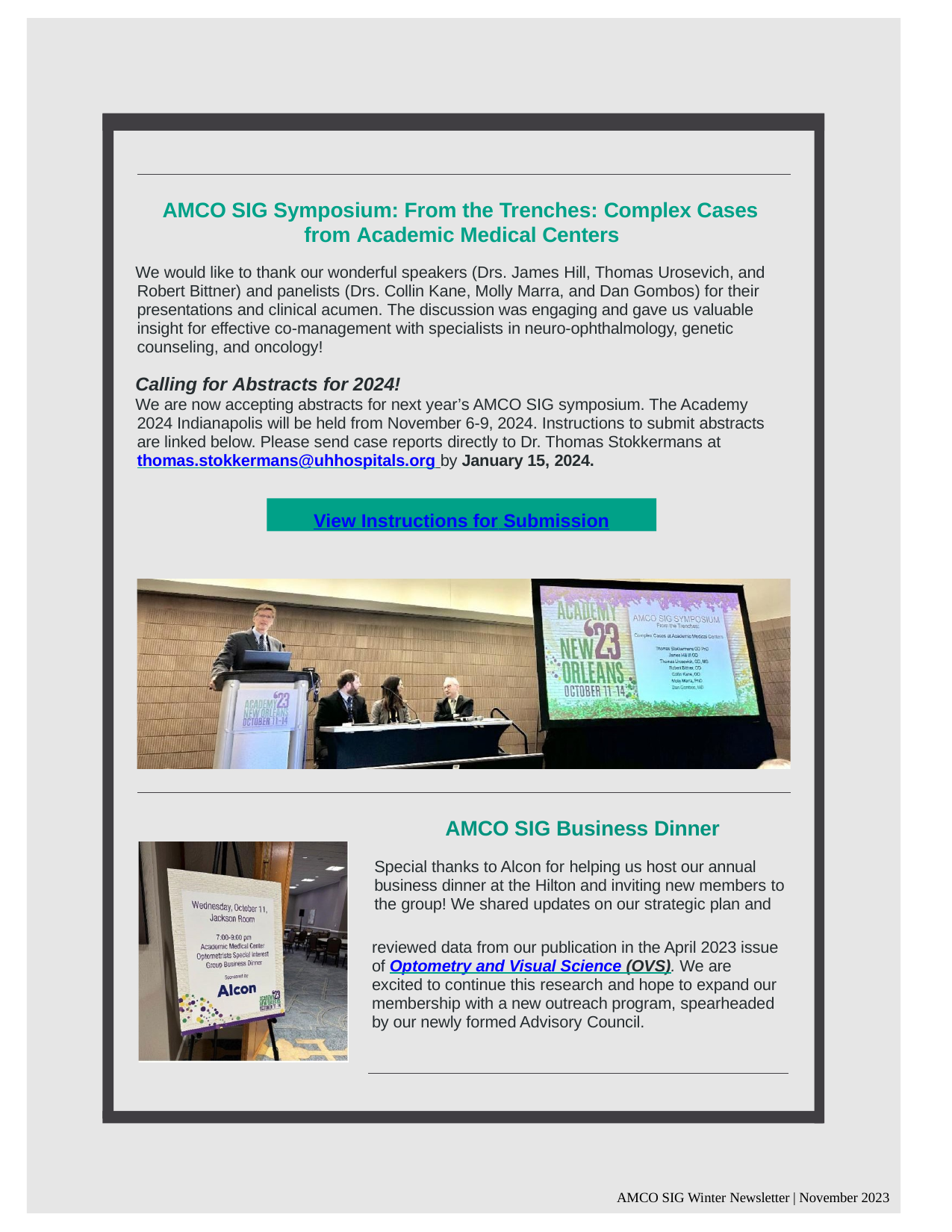

AMCO SIG Symposium: From the Trenches: Complex Cases  from Academic Medical Centers
We would like to thank our wonderful speakers (Drs. James Hill, Thomas Urosevich, and  Robert Bittner) and panelists (Drs. Collin Kane, Molly Marra, and Dan Gombos) for their  presentations and clinical acumen. The discussion was engaging and gave us valuable  insight for effective co-management with specialists in neuro-ophthalmology, genetic  counseling, and oncology!

Calling for Abstracts for 2024!
We are now accepting abstracts for next year’s AMCO SIG symposium. The Academy  2024 Indianapolis will be held from November 6-9, 2024. Instructions to submit abstracts  are linked below. Please send case reports directly to Dr. Thomas Stokkermans at  thomas.stokkermans@uhhospitals.org by January 15, 2024.
View Instructions for Submission

AMCO SIG Business Dinner
Special thanks to Alcon for helping us host our annual  business dinner at the Hilton and inviting new members to  the group! We shared updates on our strategic plan and

reviewed data from our publication in the April 2023 issue  of Optometry and Visual Science (OVS). We are  excited to continue this research and hope to expand our  membership with a new outreach program, spearheaded  by our newly formed Advisory Council.

AMCO SIG Winter Newsletter | November 2023